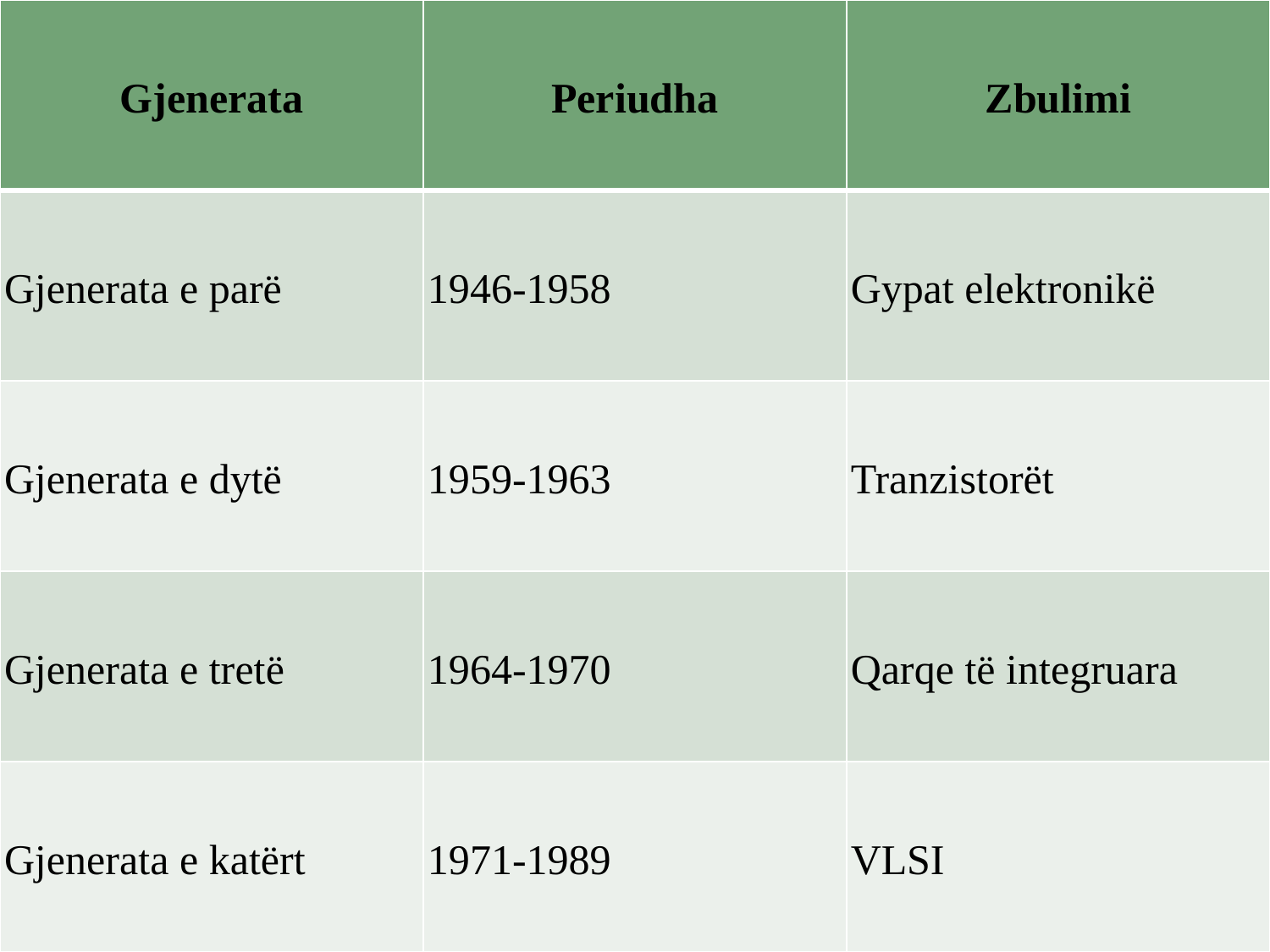

| Gjenerata | Periudha | Zbulimi |
| --- | --- | --- |
| Gjenerata e parë | 1946-1958 | Gypat elektronikë |
| Gjenerata e dytë | 1959-1963 | Tranzistorët |
| Gjenerata e tretë | 1964-1970 | Qarqe të integruara |
| Gjenerata e katërt | 1971-1989 | VLSI |